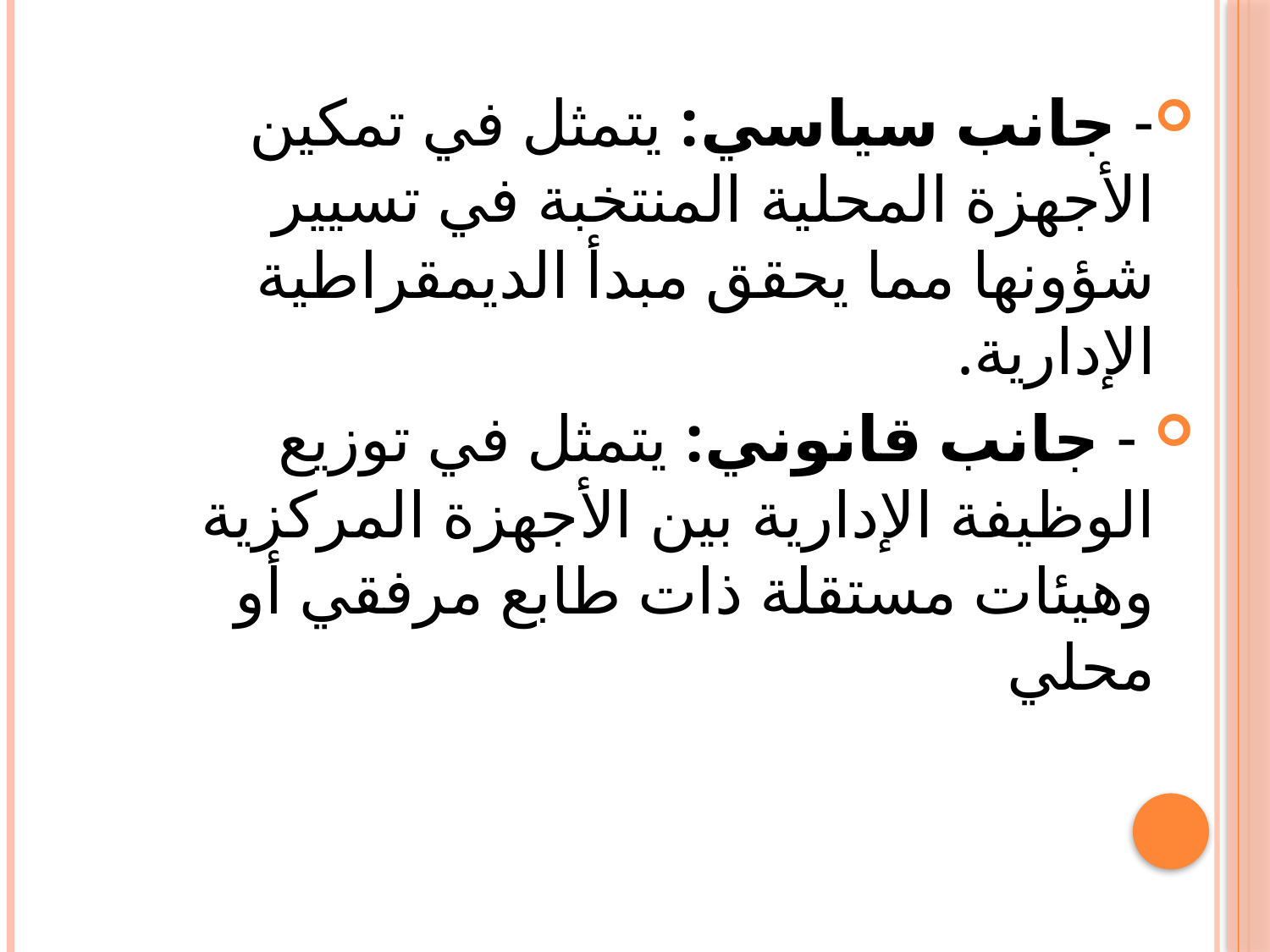

- جانب سياسي: يتمثل في تمكين الأجهزة المحلية المنتخبة في تسيير شؤونها مما يحقق مبدأ الديمقراطية الإدارية.
 - جانب قانوني: يتمثل في توزيع الوظيفة الإدارية بين الأجهزة المركزية وهيئات مستقلة ذات طابع مرفقي أو محلي